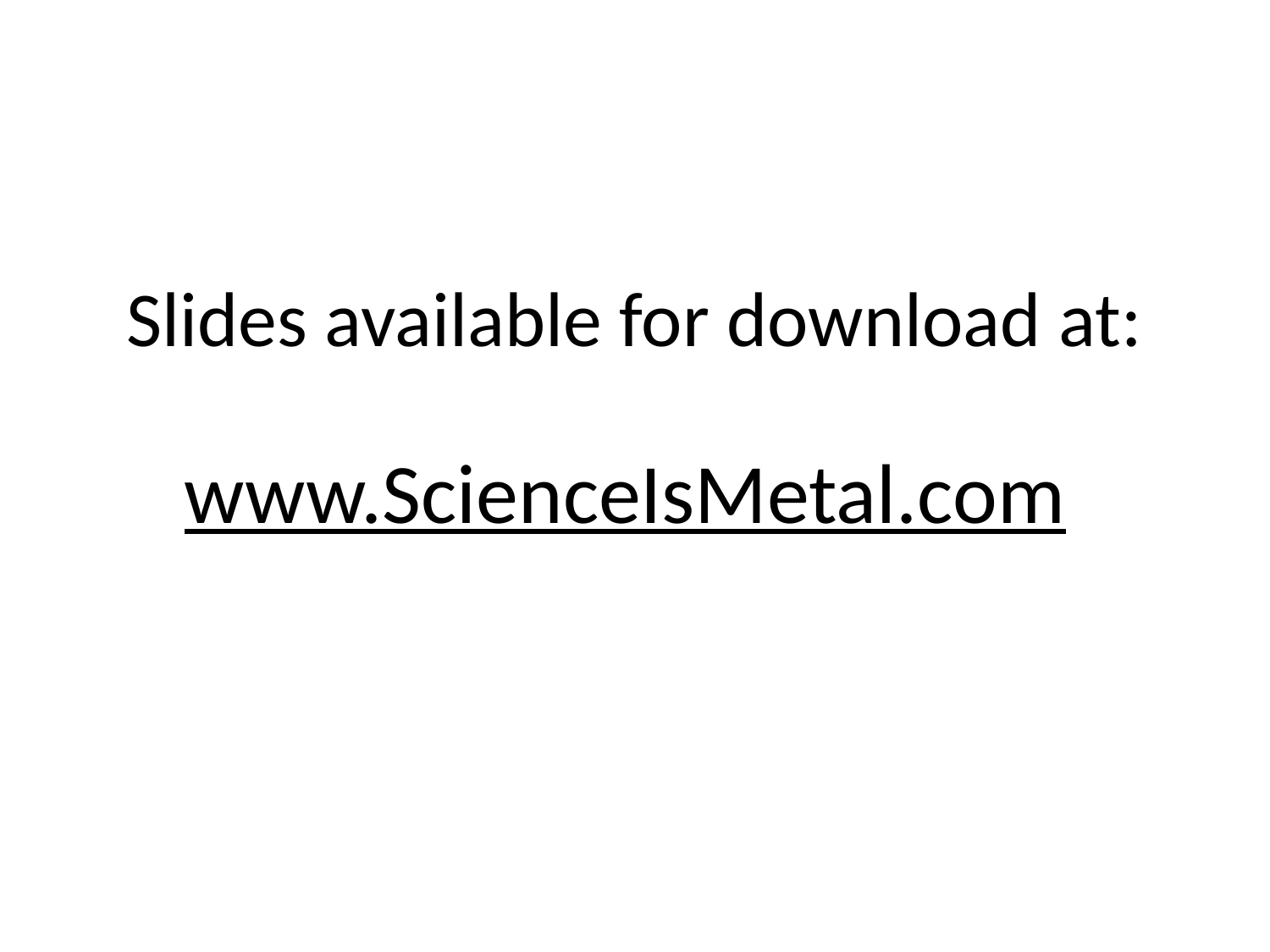

# Slides available for download at:
www.ScienceIsMetal.com